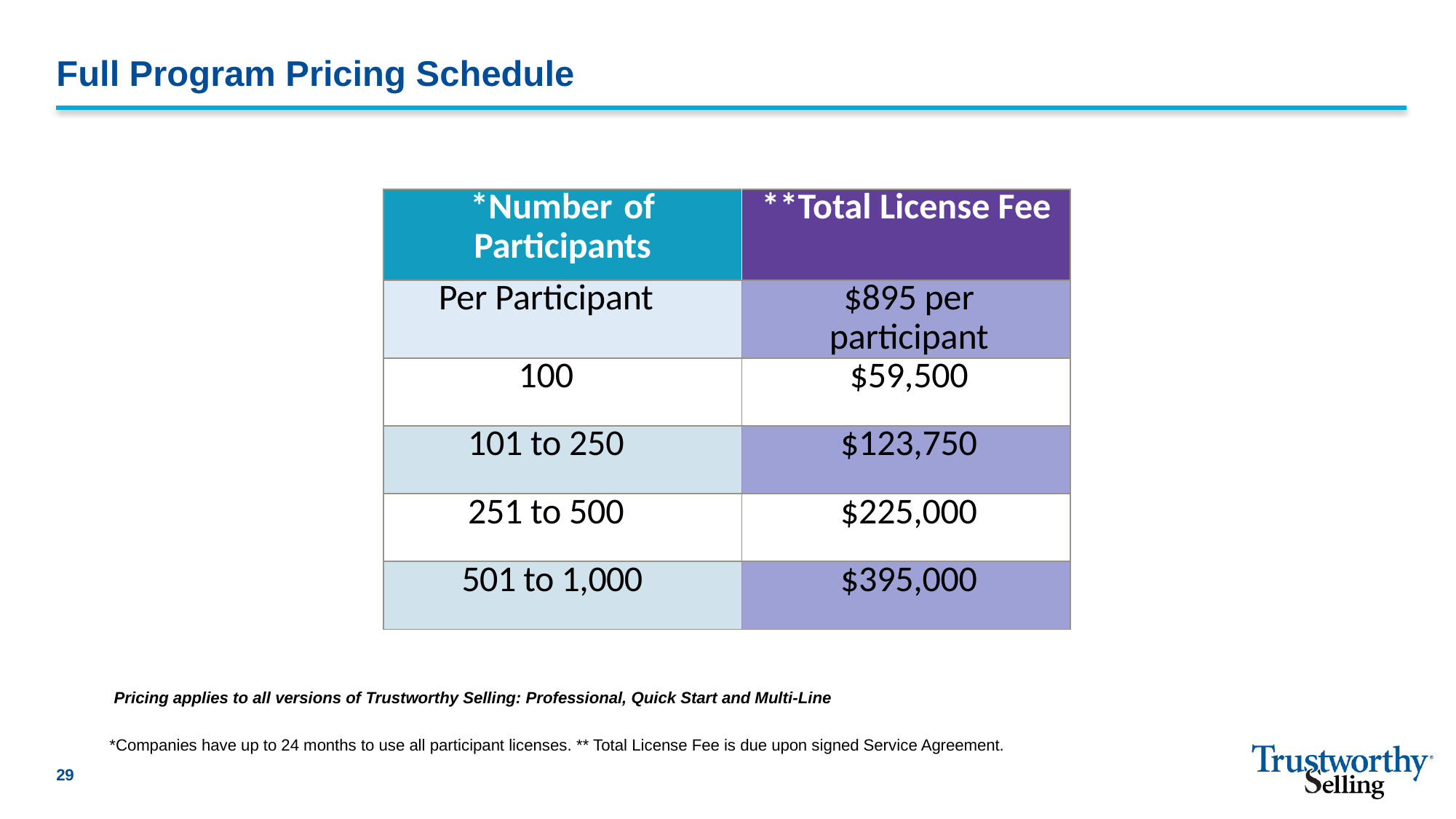

# Full Program Pricing Schedule
| \*Number of Participants | \*\*Total License Fee |
| --- | --- |
| Per Participant | $895 per participant |
| 100 | $59,500 |
| 101 to 250 | $123,750 |
| 251 to 500 | $225,000 |
| 501 to 1,000 | $395,000 |

 Pricing applies to all versions of Trustworthy Selling: Professional, Quick Start and Multi-Line
*Companies have up to 24 months to use all participant licenses. ** Total License Fee is due upon signed Service Agreement.